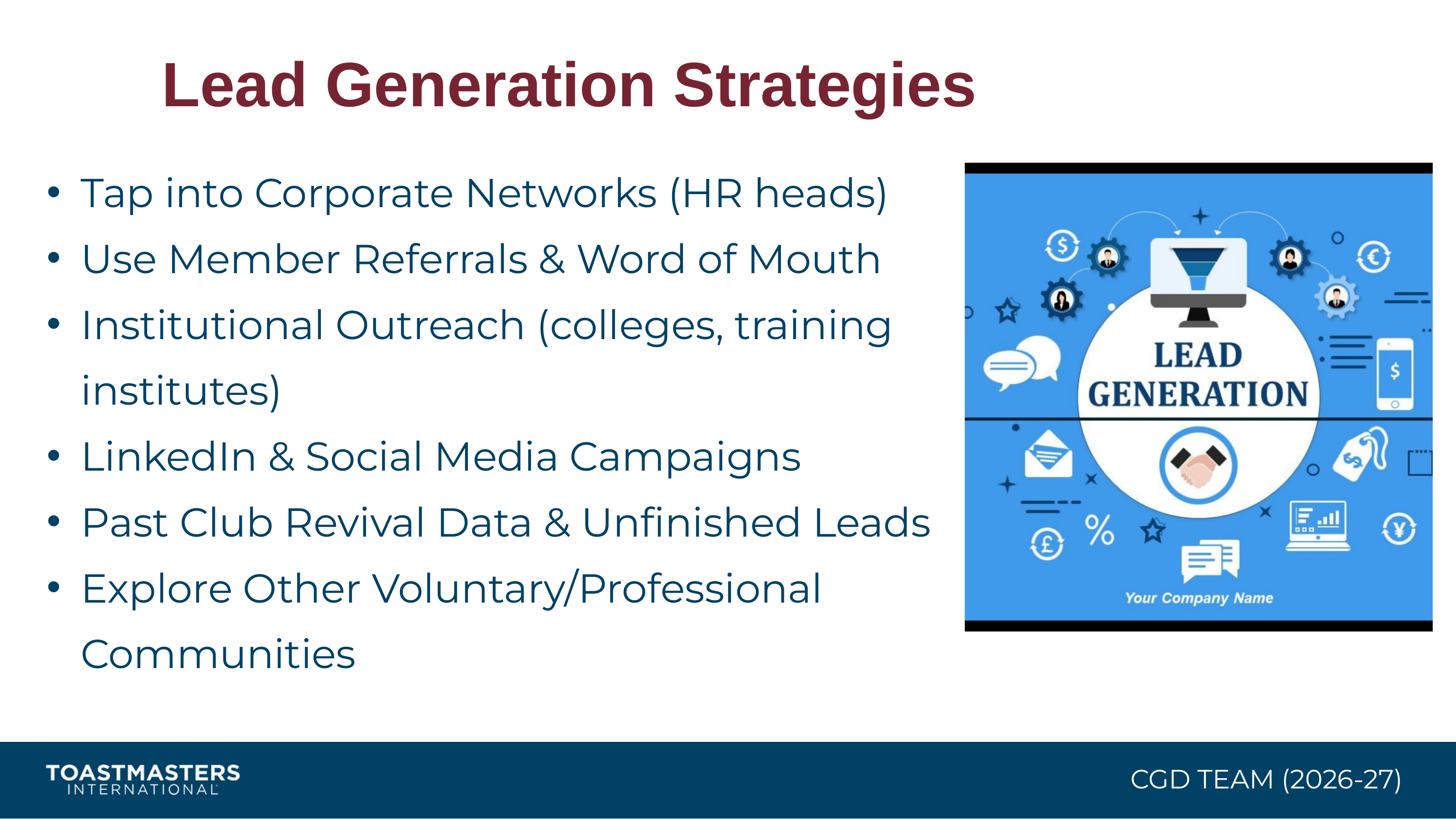

Lead Generation Strategies

Tap into Corporate Networks (HR heads)
Use Member Referrals & Word of Mouth
Institutional Outreach (colleges, training institutes)
LinkedIn & Social Media Campaigns
Past Club Revival Data & Unfinished Leads
Explore Other Voluntary/Professional Communities

CGD TEAM (2026-27)